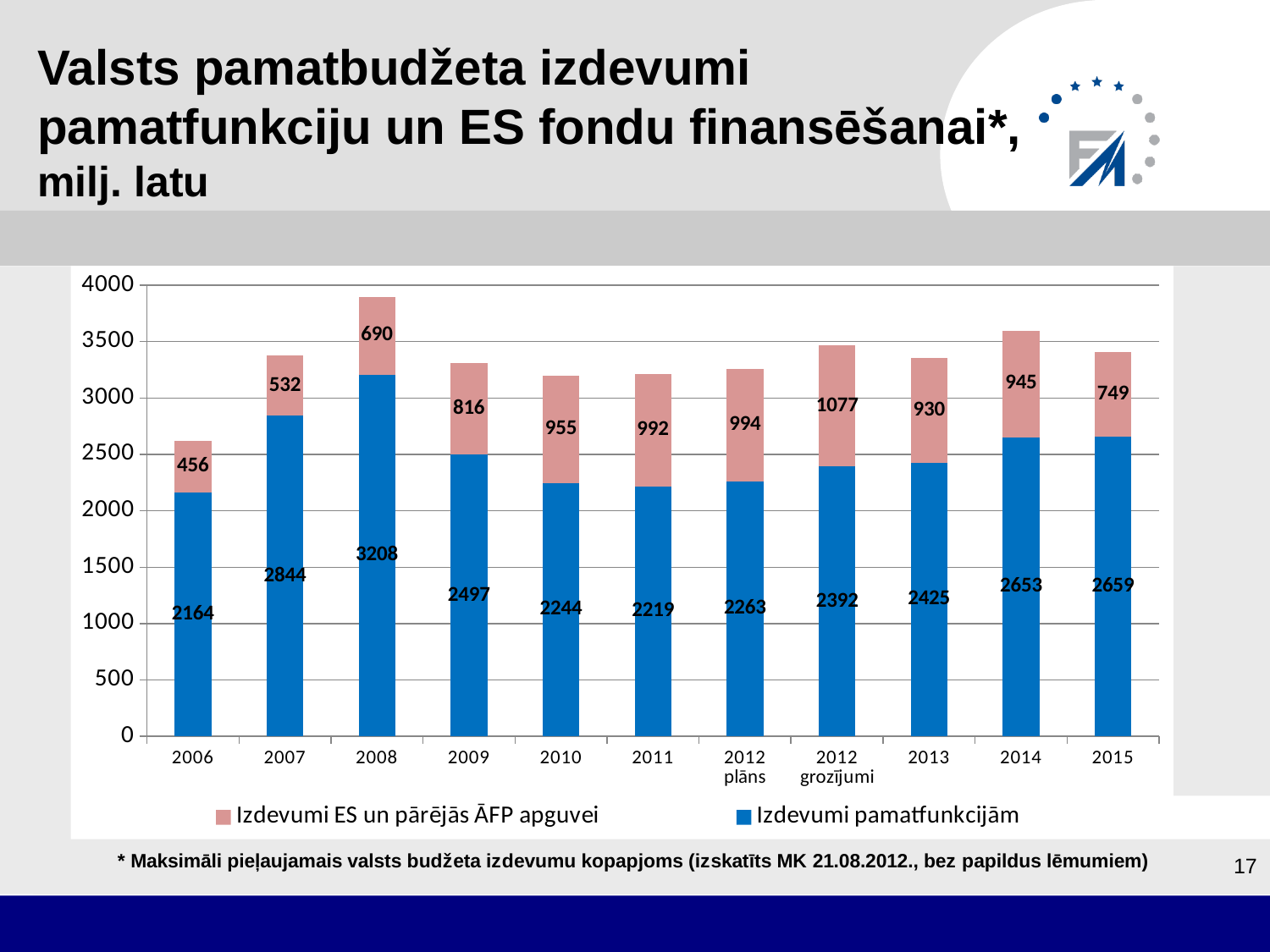

# Valsts pamatbudžeta izdevumi pamatfunkciju un ES fondu finansēšanai*, milj. latu

### Chart

| Category | Izdevumi pamatfunkcijām | Izdevumi ES un pārējās ĀFP apguvei |
|---|---|---|
| 2006 | 2164.427423 | 455.92003799999986 |
| 2007 | 2843.6066969999997 | 531.8325089999998 |
| 2008 | 3207.545549 | 689.6735310000001 |
| 2009 | 2497.0128449999997 | 815.647379 |
| 2010 | 2243.9955370000007 | 954.7738730000002 |
| 2011 | 2218.5219120000006 | 991.6741770000001 |
| 2012
plāns | 2263.000551 | 994.059632 |
| 2012
grozījumi | 2391.7540639999997 | 1076.5920259999998 |
| 2013 | 2425.071866 | 929.677314 |
| 2014 | 2652.542094 | 944.8373169999999 |
| 2015 | 2658.765146 | 748.99075 |
17